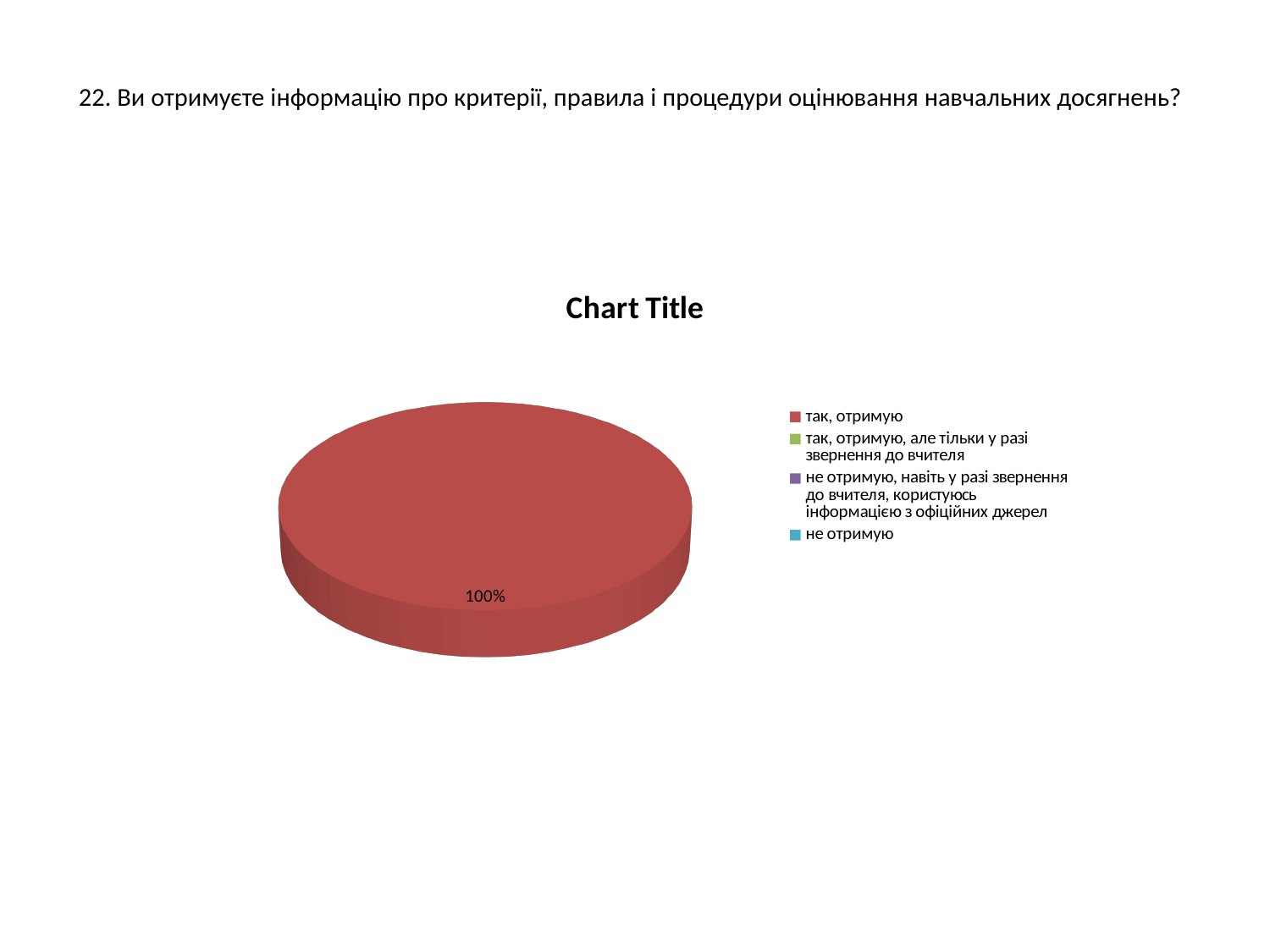

# 22. Ви отримуєте інформацію про критерії, правила і процедури оцінювання навчальних досягнень?

[unsupported chart]

[unsupported chart]